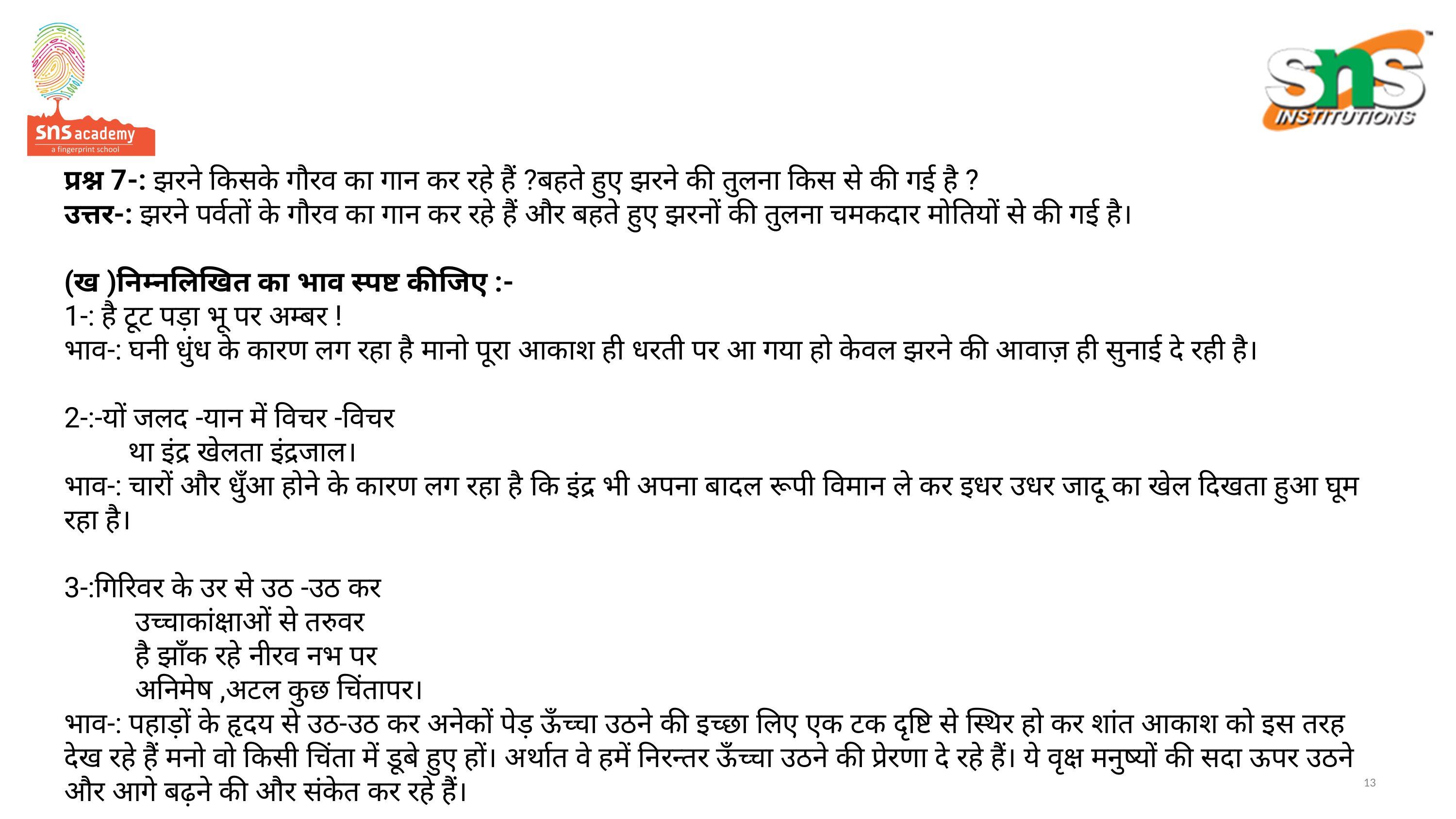

# प्रश्न 7-: झरने किसके गौरव का गान कर रहे हैं ?बहते हुए झरने की तुलना किस से की गई है ? उत्तर-: झरने पर्वतों के गौरव का गान कर रहे हैं और बहते हुए झरनों की तुलना चमकदार मोतियों से की गई है। (ख )निम्नलिखित का भाव स्पष्ट कीजिए :- 1-: है टूट पड़ा भू पर अम्बर ! भाव-: घनी धुंध के कारण लग रहा है मानो पूरा आकाश ही धरती पर आ गया हो केवल झरने की आवाज़ ही सुनाई दे रही है। 2-:-यों जलद -यान में विचर -विचर           था इंद्र खेलता इंद्रजाल। भाव-: चारों और धुँआ होने के कारण लग रहा है कि इंद्र भी अपना बादल रूपी विमान ले कर इधर उधर जादू का खेल दिखता हुआ घूम रहा है। 3-:गिरिवर के उर से उठ -उठ कर            उच्चाकांक्षाओं से तरुवर            है झाँक रहे नीरव नभ पर            अनिमेष ,अटल कुछ चिंतापर।    भाव-: पहाड़ों के हृदय से उठ-उठ कर अनेकों पेड़ ऊँच्चा उठने की इच्छा लिए एक टक दृष्टि से स्थिर हो कर शांत आकाश को इस तरह देख रहे हैं मनो वो किसी चिंता में डूबे हुए हों। अर्थात वे हमें निरन्तर ऊँच्चा उठने की प्रेरणा दे रहे हैं। ये वृक्ष मनुष्यों की सदा ऊपर उठने और आगे बढ़ने की और संकेत कर रहे हैं।
13